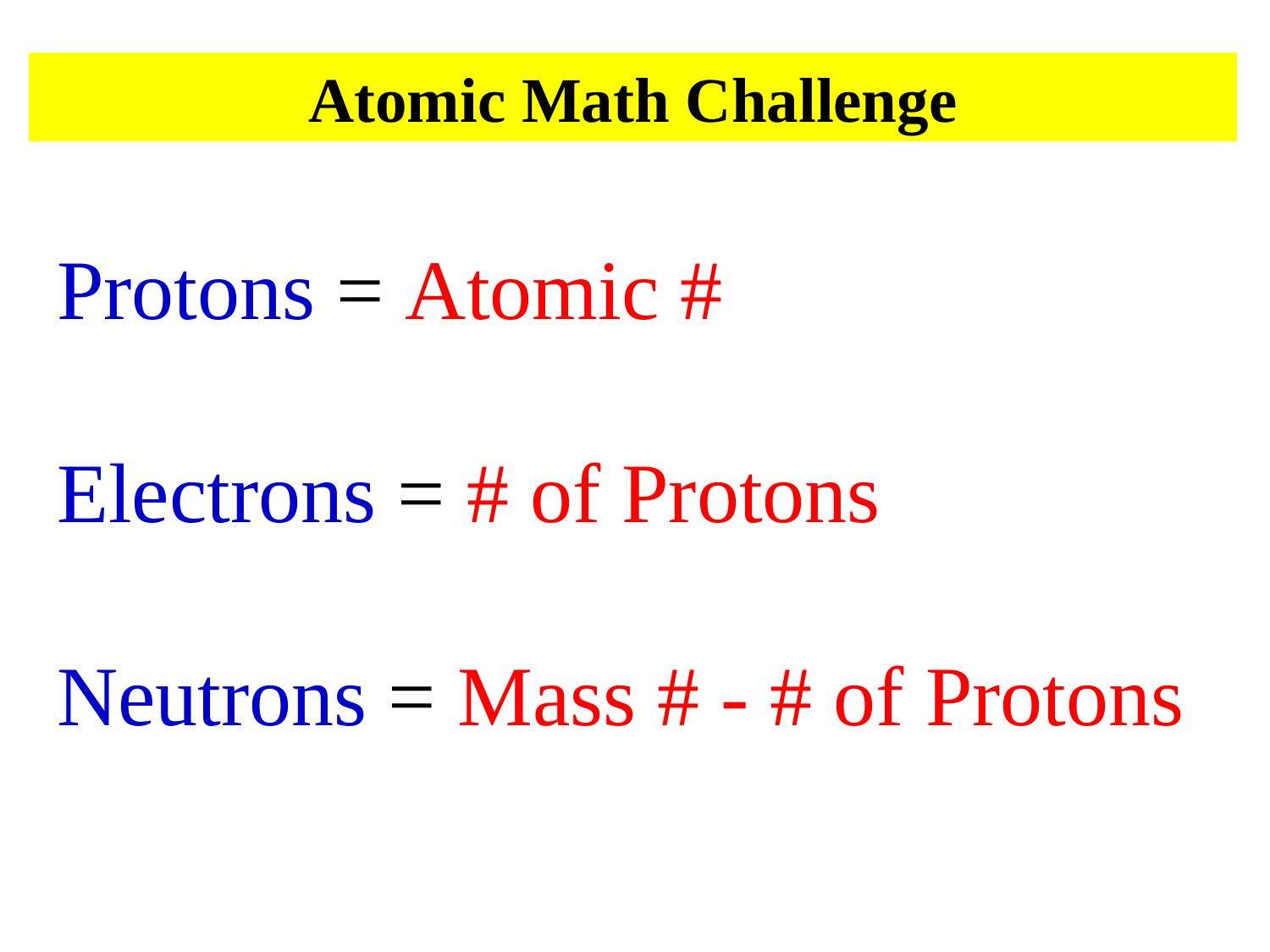

Atomic Math Challenge
Protons = Atomic #

Electrons = # of Protons

Neutrons = Mass # - # of Protons